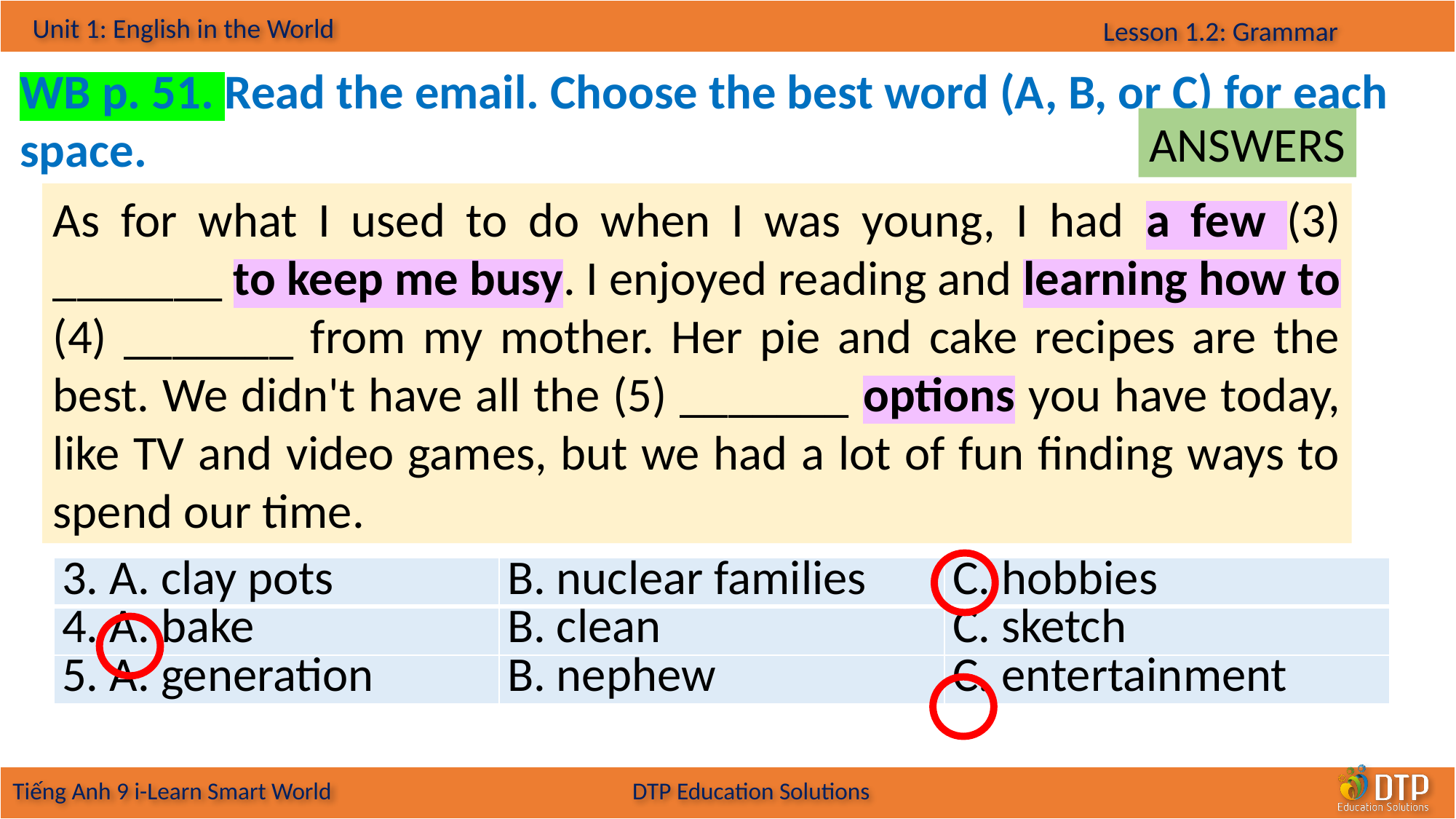

WB p. 51. Read the email. Choose the best word (A, B, or C) for each space.
ANSWERS
As for what I used to do when I was young, I had a few (3) _______ to keep me busy. I enjoyed reading and learning how to (4) _______ from my mother. Her pie and cake recipes are the best. We didn't have all the (5) _______ options you have today, like TV and video games, but we had a lot of fun finding ways to spend our time.

| 3. A. clay pots | B. nuclear families | C. hobbies |
| --- | --- | --- |
| 4. A. bake | B. clean | C. sketch |
| 5. A. generation | B. nephew | C. entertainment |